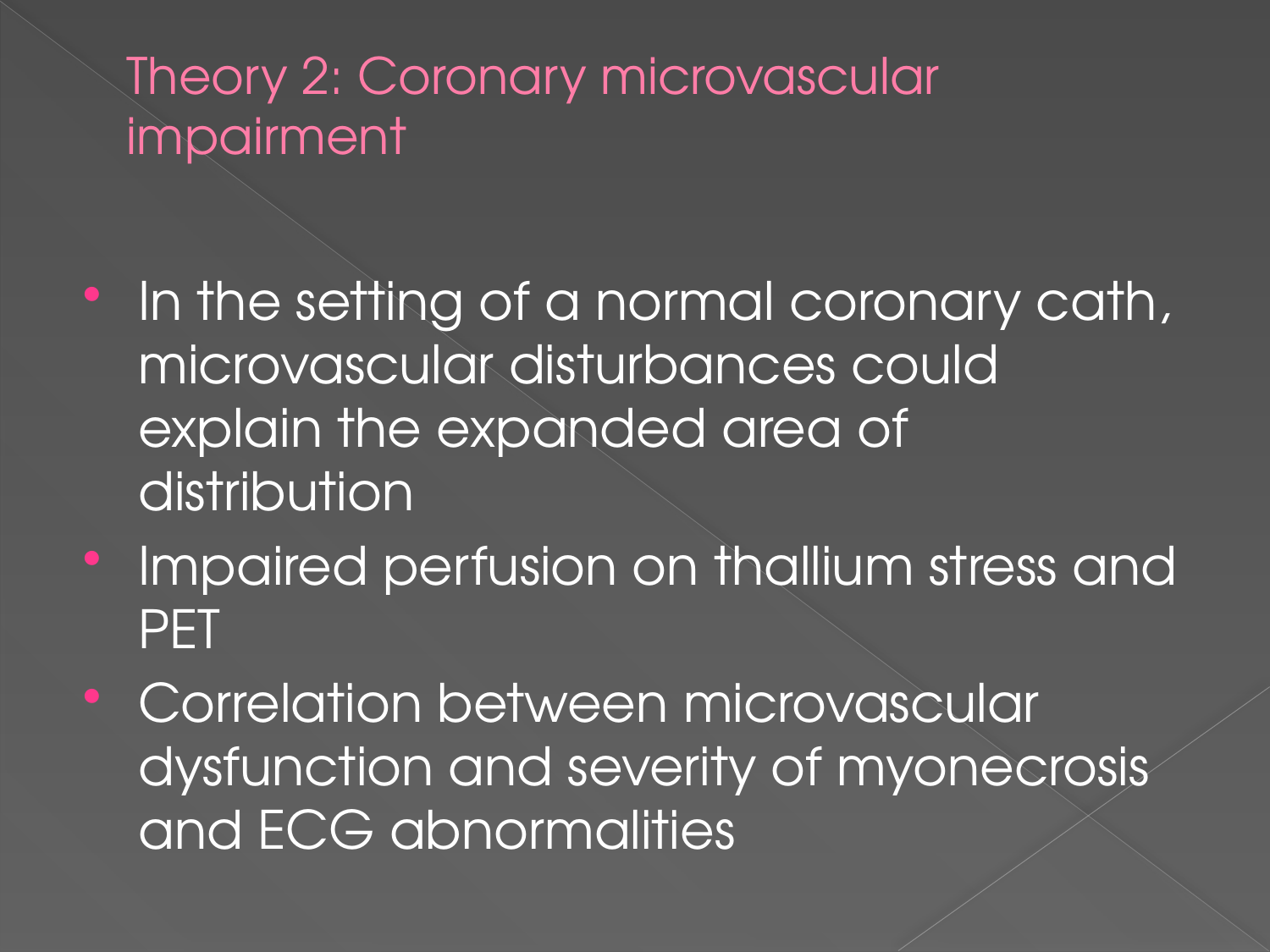

# Theory 2: Coronary microvascular impairment
In the setting of a normal coronary cath, microvascular disturbances could explain the expanded area of distribution
Impaired perfusion on thallium stress and PET
Correlation between microvascular dysfunction and severity of myonecrosis and ECG abnormalities